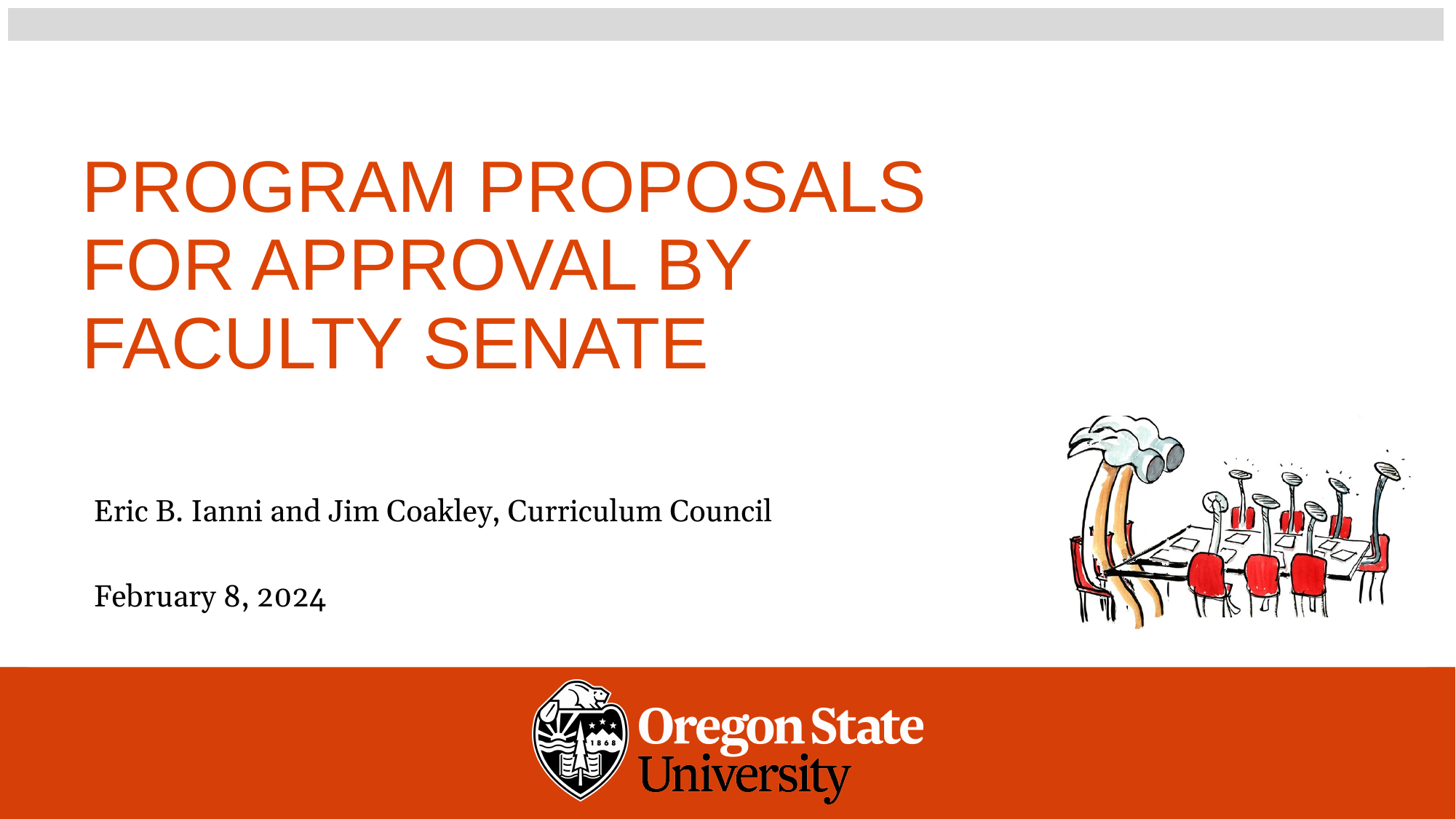

# Program proposalS FOR APPROVAL BY Faculty senate

Eric B. Ianni and Jim Coakley, Curriculum Council

February 8, 2024